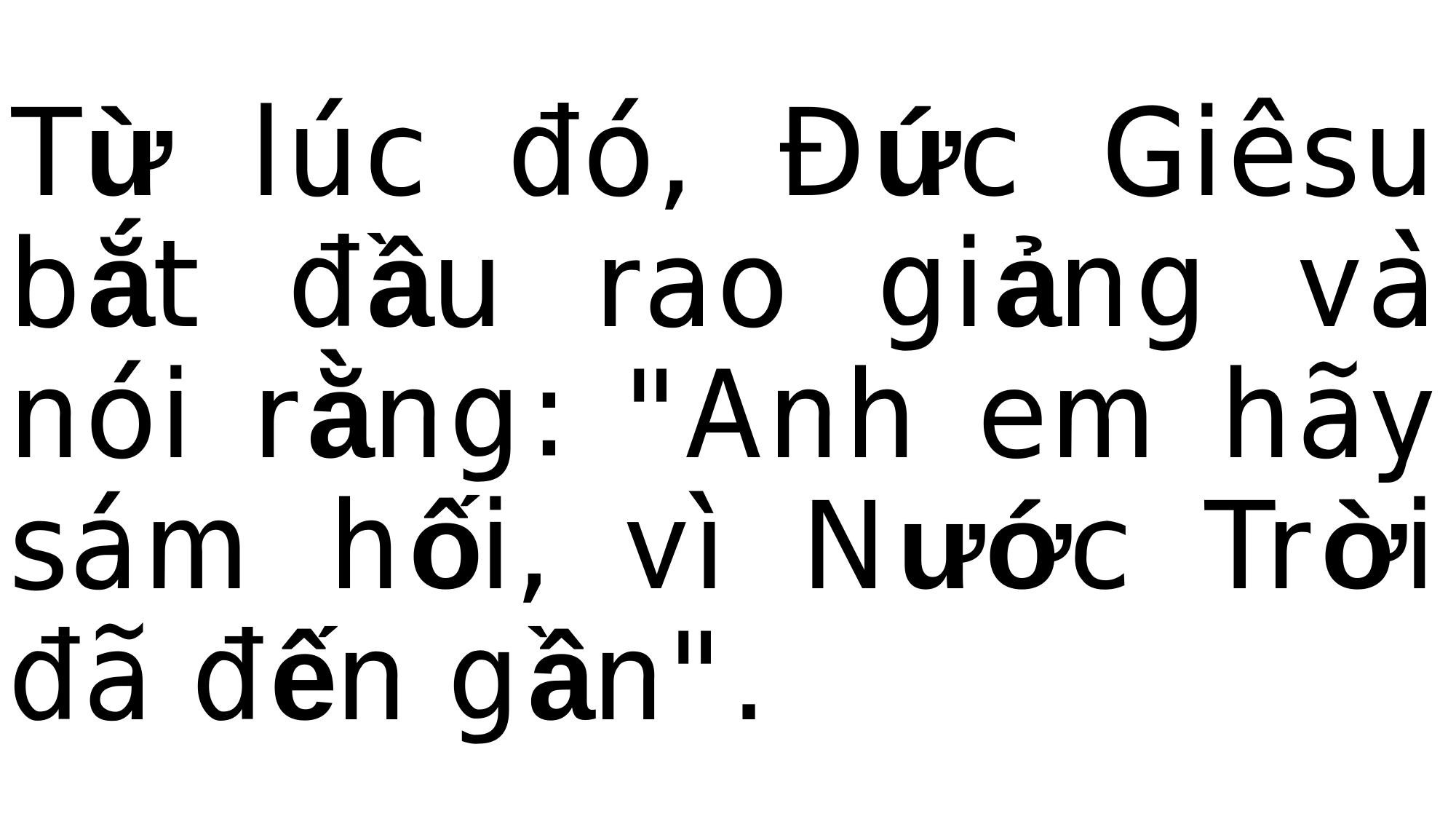

# Từ lúc đó, Đức Giêsu bắt đầu rao giảng và nói rằng: "Anh em hãy sám hối, vì Nước Trời đã đến gần".